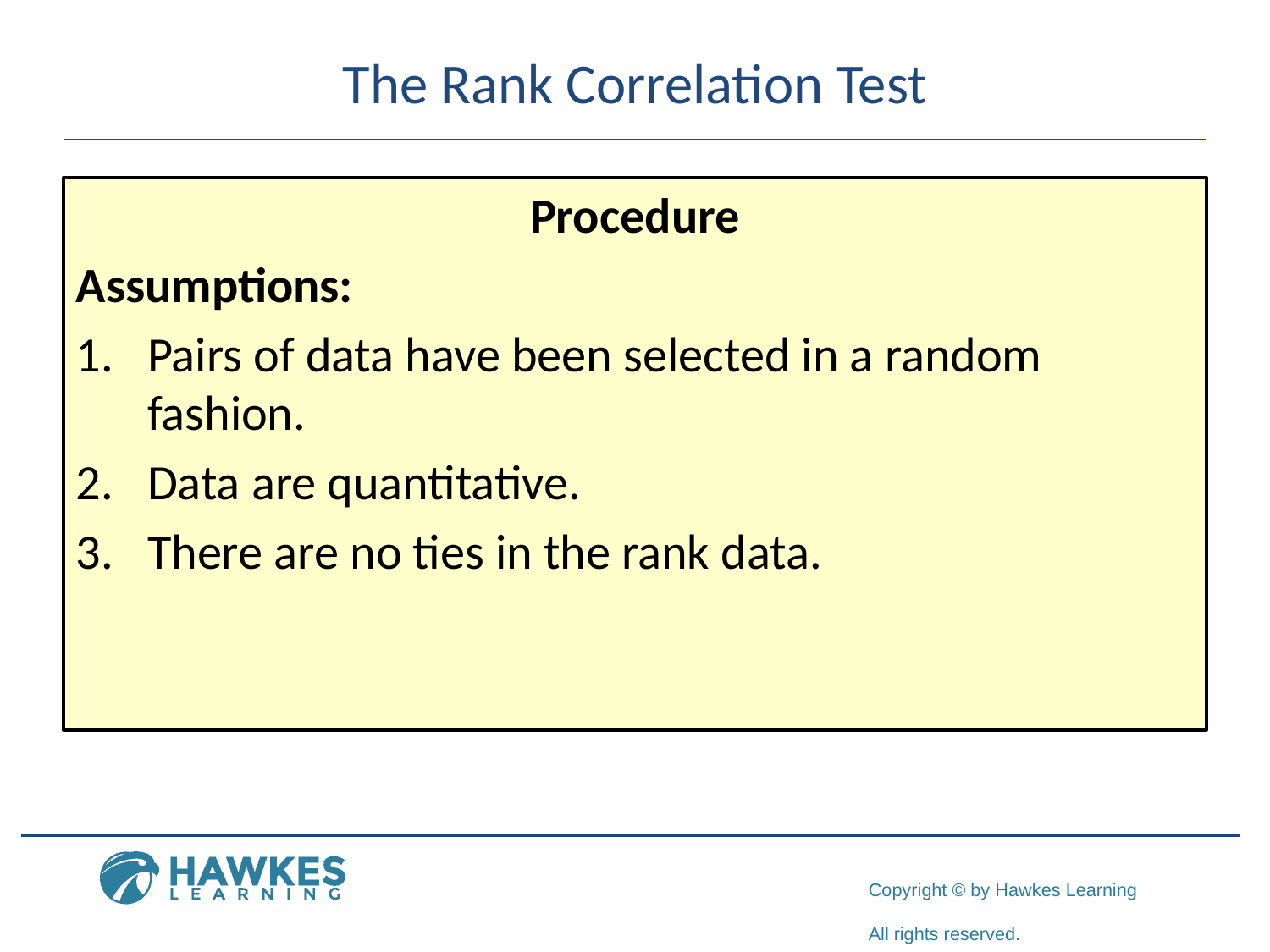

# The Rank Correlation Test
Procedure
Assumptions:
Pairs of data have been selected in a random fashion.
Data are quantitative.
There are no ties in the rank data.